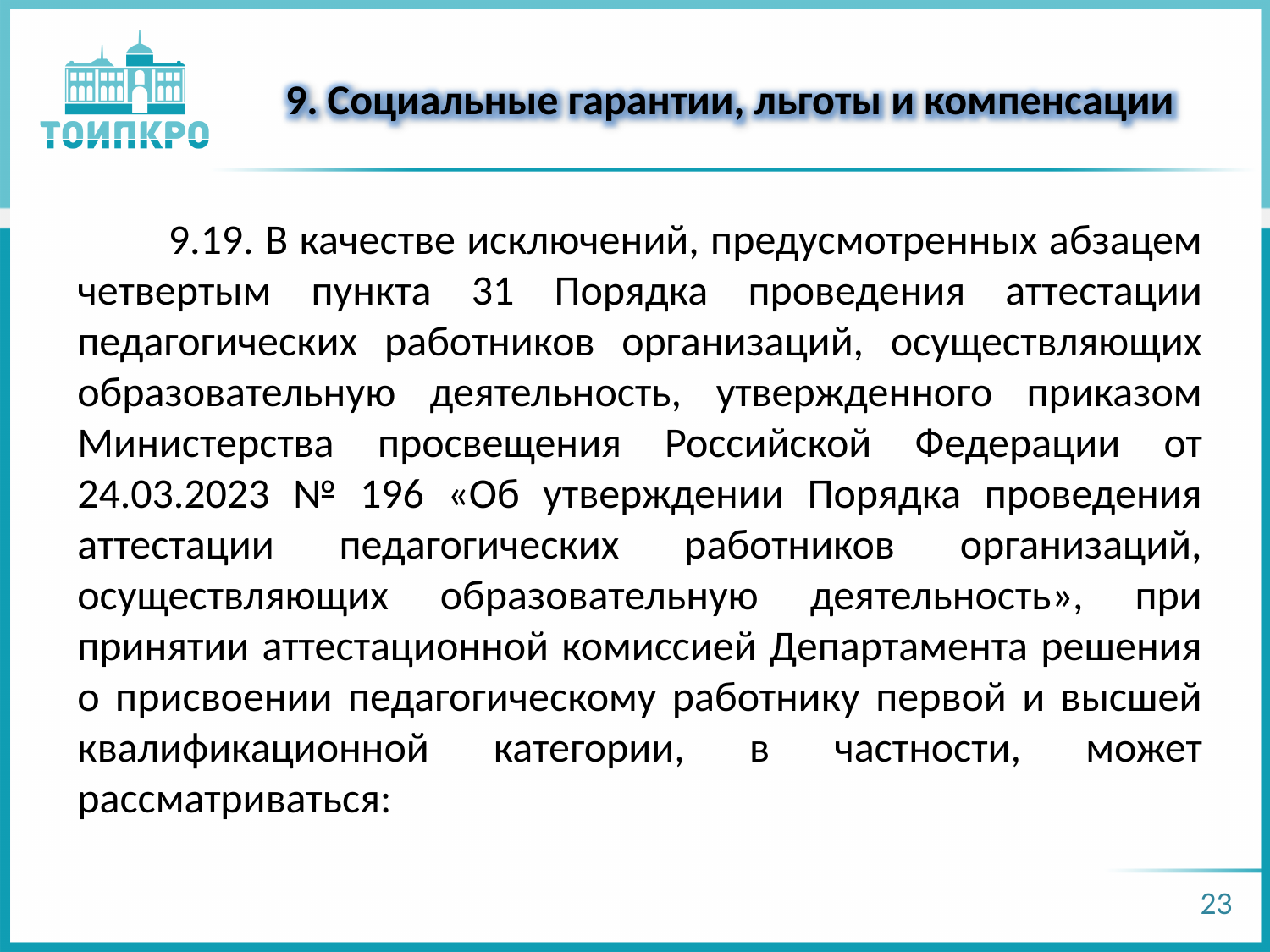

9. Социальные гарантии, льготы и компенсации
        9.19. В качестве исключений, предусмотренных абзацем четвертым пункта 31 Порядка проведения аттестации педагогических работников организаций, осуществляющих образовательную деятельность, утвержденного приказом Министерства просвещения Российской Федерации от 24.03.2023 № 196 «Об утверждении Порядка проведения аттестации педагогических работников организаций, осуществляющих образовательную деятельность», при принятии аттестационной комиссией Департамента решения о присвоении педагогическому работнику первой и высшей квалификационной категории, в частности, может рассматриваться:
23